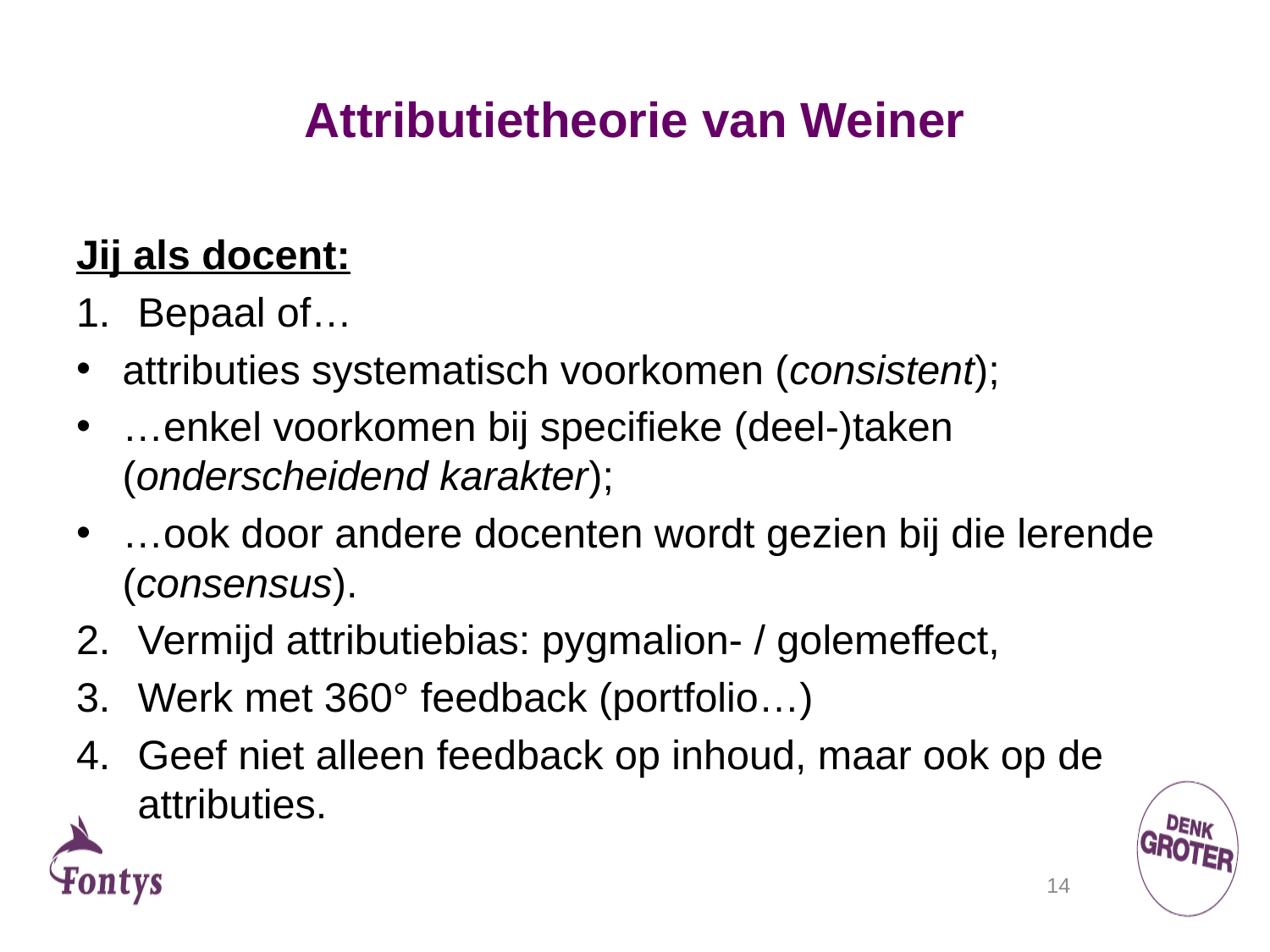

# Attributietheorie van Weiner
Jij als docent:
Bepaal of…
attributies systematisch voorkomen (consistent);
…enkel voorkomen bij specifieke (deel-)taken (onderscheidend karakter);
…ook door andere docenten wordt gezien bij die lerende (consensus).
Vermijd attributiebias: pygmalion- / golemeffect,
Werk met 360° feedback (portfolio…)
Geef niet alleen feedback op inhoud, maar ook op de attributies.

14